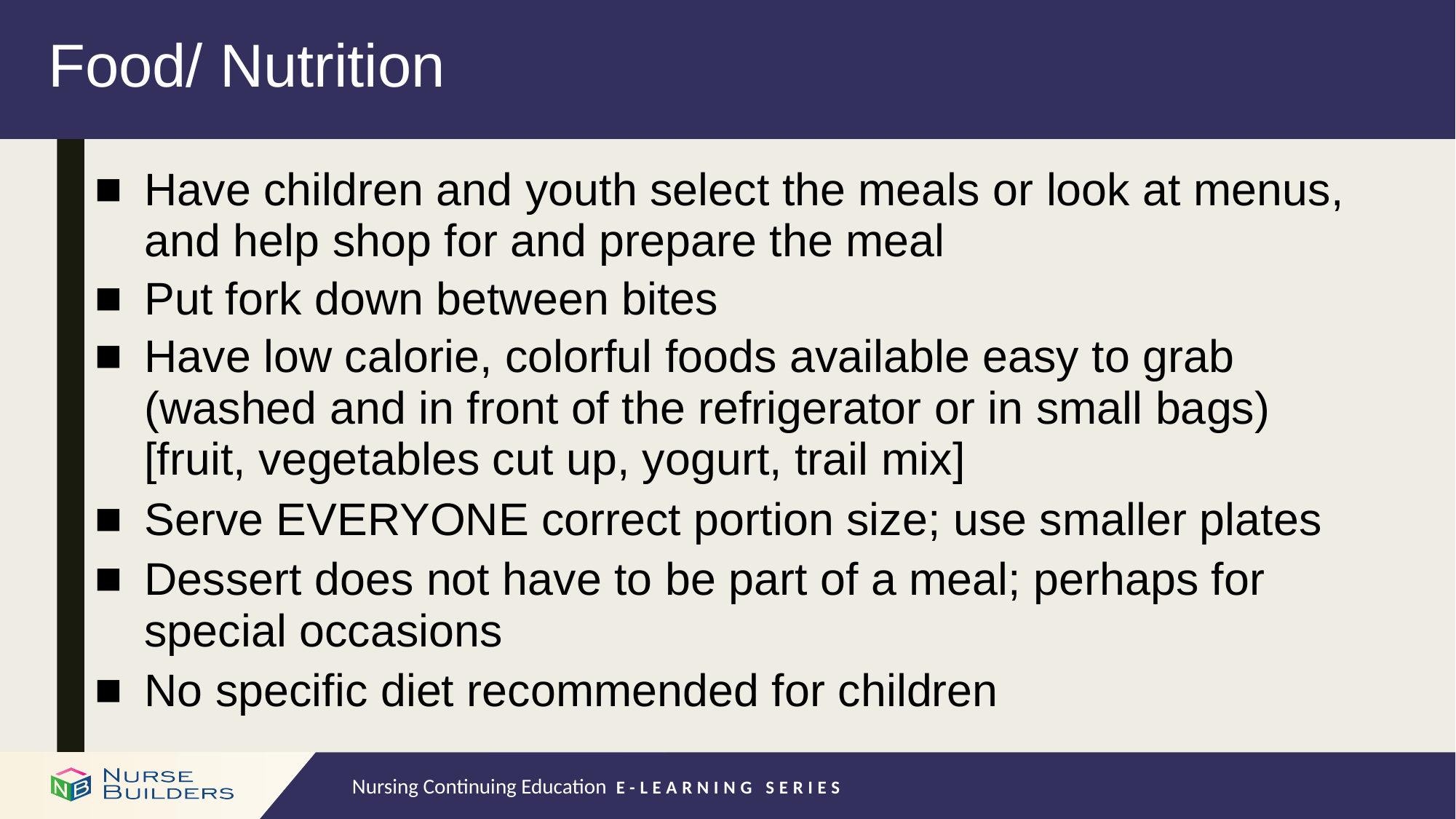

# Food/ Nutrition
Have children and youth select the meals or look at menus, and help shop for and prepare the meal
Put fork down between bites
Have low calorie, colorful foods available easy to grab (washed and in front of the refrigerator or in small bags) [fruit, vegetables cut up, yogurt, trail mix]
Serve EVERYONE correct portion size; use smaller plates
Dessert does not have to be part of a meal; perhaps for special occasions
No specific diet recommended for children